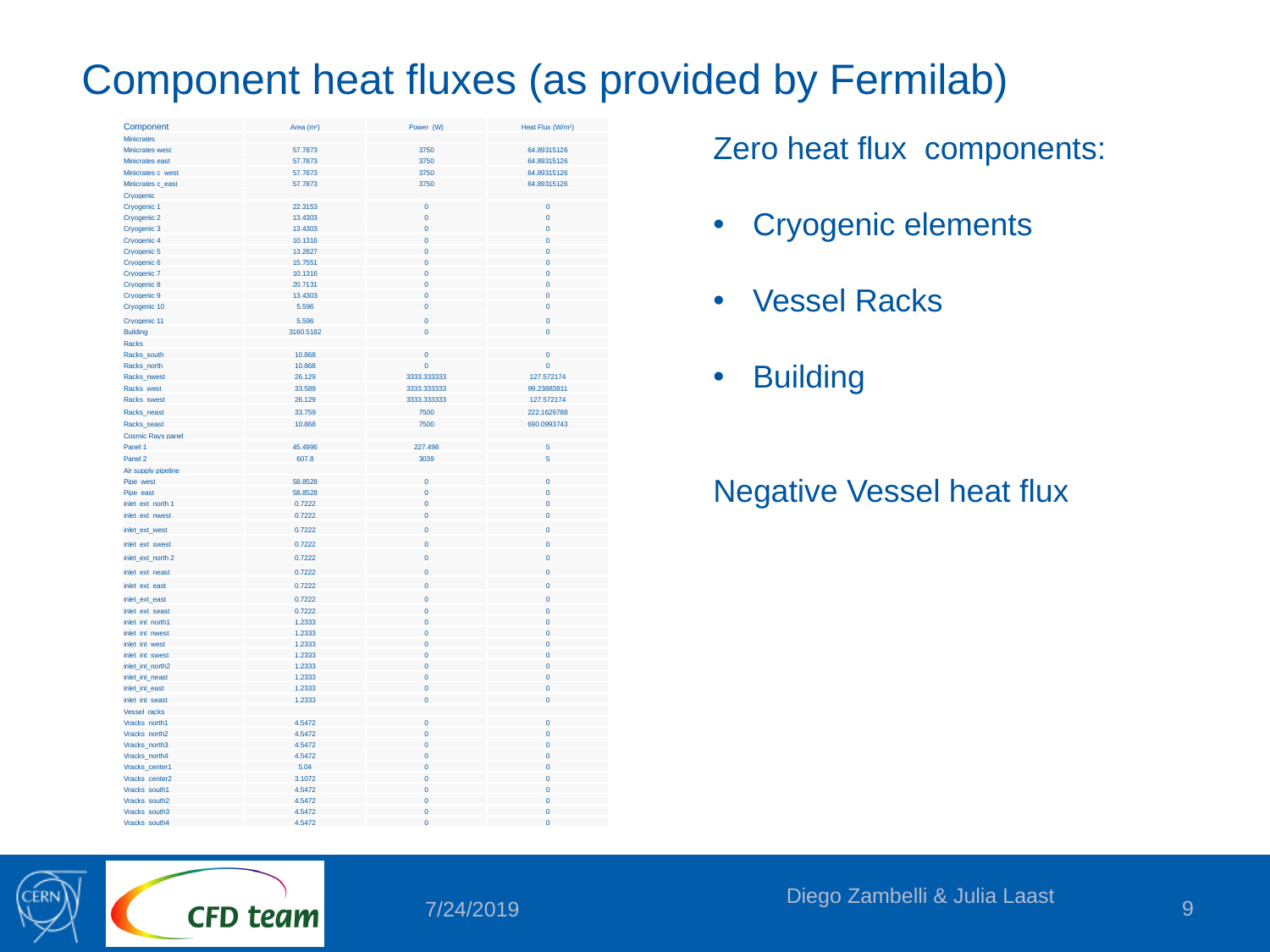

# Component heat fluxes (as provided by Fermilab)
| Component | Area (m2) | Power (W) | Heat Flux (W/m2) |
| --- | --- | --- | --- |
| Minicrates |  |  |  |
| Minicrates west | 57.7873 | 3750 | 64.89315126 |
| Minicrates east | 57.7873 | 3750 | 64.89315126 |
| Minicrates c\_west | 57.7873 | 3750 | 64.89315126 |
| Minicrates c\_east | 57.7873 | 3750 | 64.89315126 |
| Cryogenic |  |  |  |
| Cryogenic 1 | 22.3153 | 0 | 0 |
| Cryogenic 2 | 13.4303 | 0 | 0 |
| Cryogenic 3 | 13.4303 | 0 | 0 |
| Cryogenic 4 | 10.1316 | 0 | 0 |
| Cryogenic 5 | 13.2827 | 0 | 0 |
| Cryogenic 6 | 15.7551 | 0 | 0 |
| Cryogenic 7 | 10.1316 | 0 | 0 |
| Cryogenic 8 | 20.7131 | 0 | 0 |
| Cryogenic 9 | 13.4303 | 0 | 0 |
| Cryogenic 10 | 5.596 | 0 | 0 |
| Cryogenic 11 | 5.596 | 0 | 0 |
| Building | 3160.5182 | 0 | 0 |
| Racks |  |  |  |
| Racks\_south | 10.868 | 0 | 0 |
| Racks\_north | 10.868 | 0 | 0 |
| Racks\_nwest | 26.129 | 3333.333333 | 127.572174 |
| Racks\_west | 33.589 | 3333.333333 | 99.23883811 |
| Racks\_swest | 26.129 | 3333.333333 | 127.572174 |
| Racks\_neast | 33.759 | 7500 | 222.1629788 |
| Racks\_seast | 10.868 | 7500 | 690.0993743 |
| Cosmic Rays panel |  |  |  |
| Panel 1 | 45.4996 | 227.498 | 5 |
| Panel 2 | 607.8 | 3039 | 5 |
| Air supply pipeline |  |  |  |
| Pipe\_west | 58.8528 | 0 | 0 |
| Pipe\_east | 58.8528 | 0 | 0 |
| inlet\_ext\_north 1 | 0.7222 | 0 | 0 |
| inlet\_ext\_nwest | 0.7222 | 0 | 0 |
| inlet\_ext\_west | 0.7222 | 0 | 0 |
| inlet\_ext\_swest | 0.7222 | 0 | 0 |
| inlet\_ext\_north 2 | 0.7222 | 0 | 0 |
| inlet\_ext\_neast | 0.7222 | 0 | 0 |
| inlet\_ext\_east | 0.7222 | 0 | 0 |
| inlet\_ext\_east | 0.7222 | 0 | 0 |
| inlet\_ext\_seast | 0.7222 | 0 | 0 |
| inlet\_int\_north1 | 1.2333 | 0 | 0 |
| inlet\_int\_nwest | 1.2333 | 0 | 0 |
| inlet\_int\_west | 1.2333 | 0 | 0 |
| inlet\_int\_swest | 1.2333 | 0 | 0 |
| inlet\_int\_north2 | 1.2333 | 0 | 0 |
| inlet\_int\_neast | 1.2333 | 0 | 0 |
| inlet\_int\_east | 1.2333 | 0 | 0 |
| inlet\_int\_seast | 1.2333 | 0 | 0 |
| Vessel\_racks |  |  |  |
| Vracks\_north1 | 4.5472 | 0 | 0 |
| Vracks\_north2 | 4.5472 | 0 | 0 |
| Vracks\_north3 | 4.5472 | 0 | 0 |
| Vracks\_north4 | 4.5472 | 0 | 0 |
| Vracks\_center1 | 5.04 | 0 | 0 |
| Vracks\_center2 | 3.1072 | 0 | 0 |
| Vracks\_south1 | 4.5472 | 0 | 0 |
| Vracks\_south2 | 4.5472 | 0 | 0 |
| Vracks\_south3 | 4.5472 | 0 | 0 |
| Vracks\_south4 | 4.5472 | 0 | 0 |
Zero heat flux  components:

Cryogenic elements

Vessel Racks

Building

Negative Vessel heat flux
Diego Zambelli & Julia Laast

9
7/24/2019